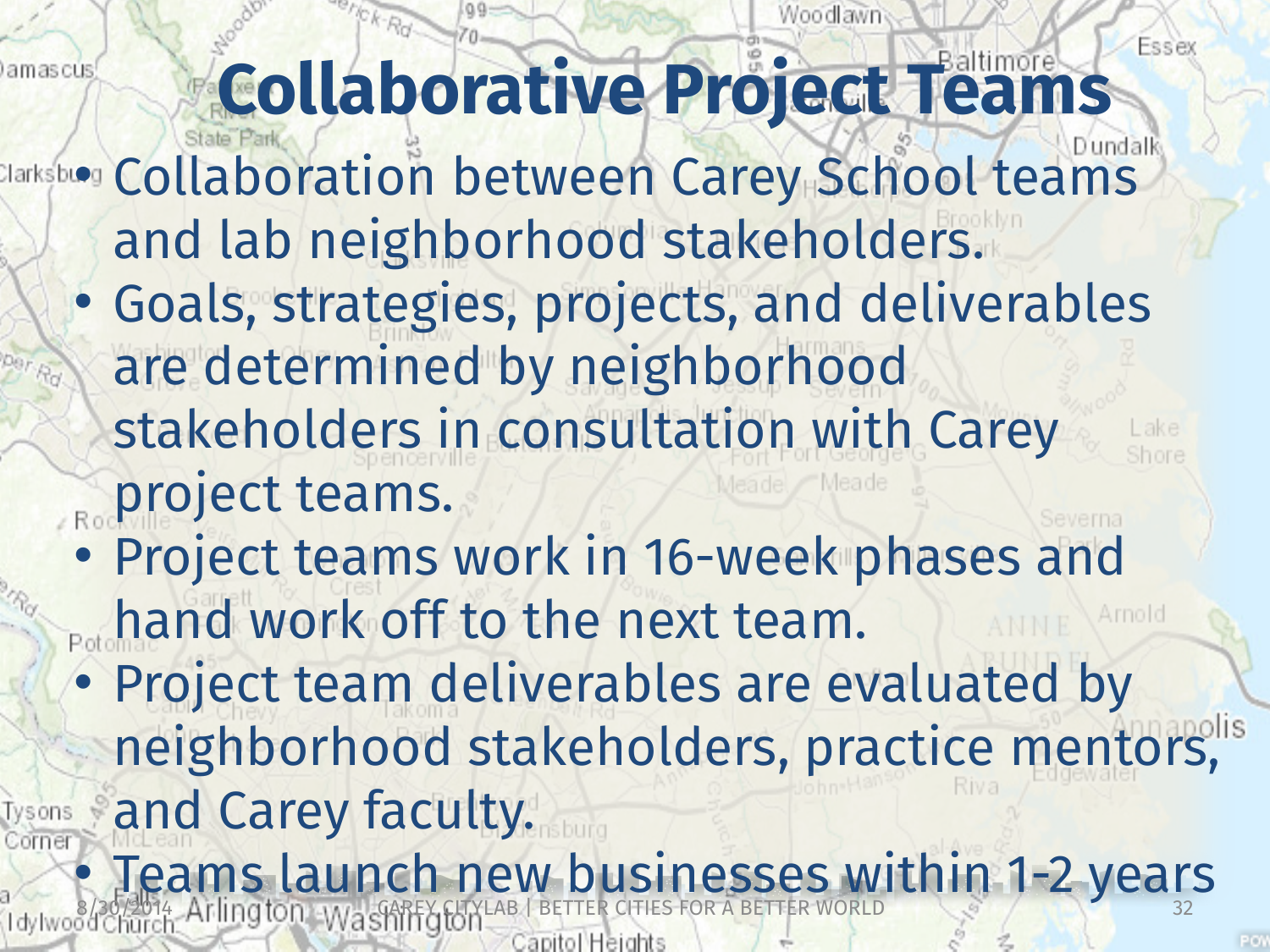

Collaborative Project Teams
Collaboration between Carey School teams and lab neighborhood stakeholders.
Goals, strategies, projects, and deliverables are determined by neighborhood stakeholders in consultation with Carey project teams.
Project teams work in 16-week phases and hand work off to the next team.
Project team deliverables are evaluated by neighborhood stakeholders, practice mentors, and Carey faculty.
Teams launch new businesses within 1-2 years
8/30/2014
CAREY CITYLAB | BETTER CITIES FOR A BETTER WORLD
32